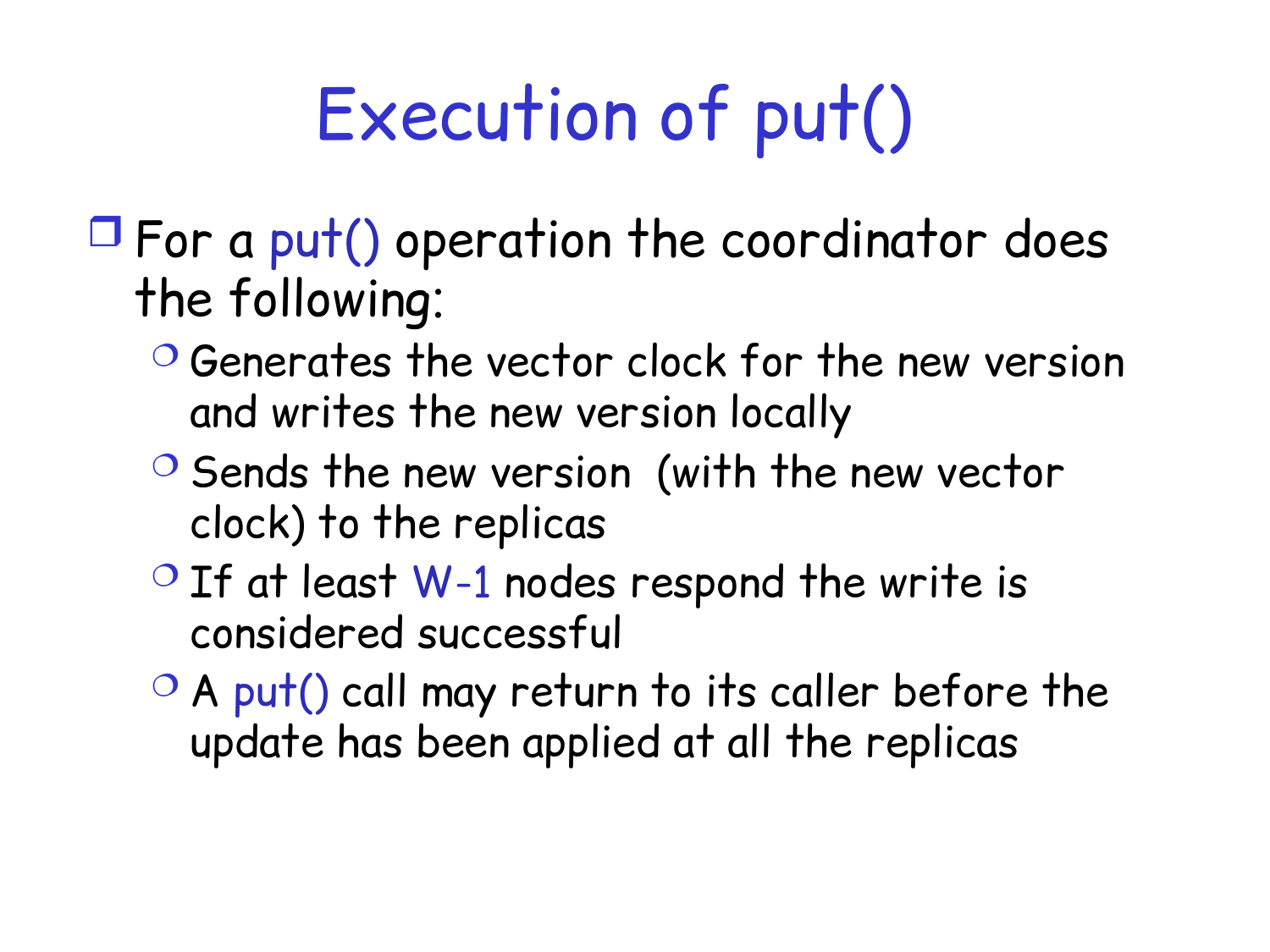

# Execution of put()
For a put() operation the coordinator does the following:
Generates the vector clock for the new version and writes the new version locally
Sends the new version  (with the new vector clock) to the replicas
If at least W-1 nodes respond the write is considered successful
A put() call may return to its caller before the update has been applied at all the replicas